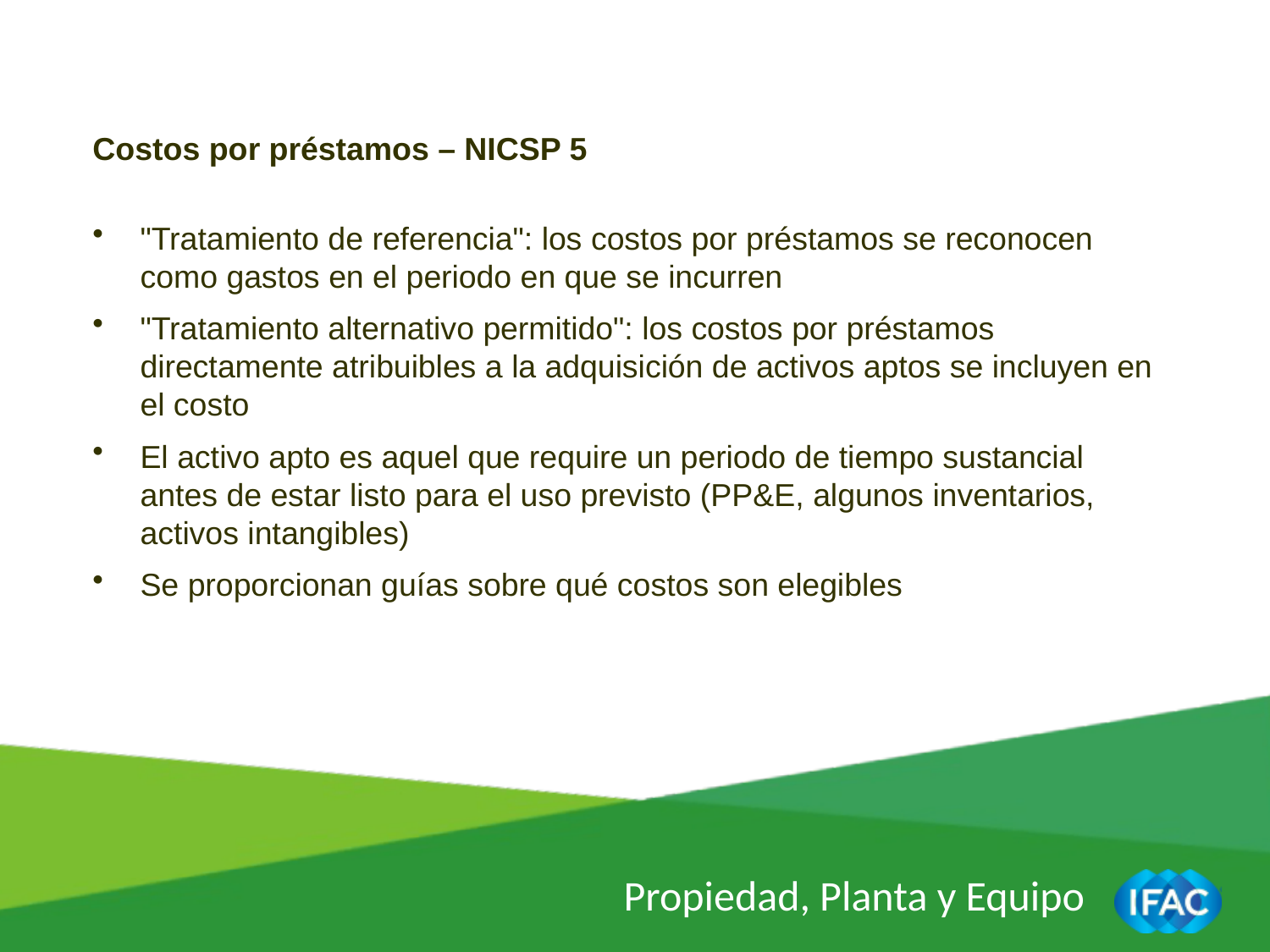

Costos por préstamos – NICSP 5

"Tratamiento de referencia": los costos por préstamos se reconocen como gastos en el periodo en que se incurren
"Tratamiento alternativo permitido": los costos por préstamos directamente atribuibles a la adquisición de activos aptos se incluyen en el costo
El activo apto es aquel que require un periodo de tiempo sustancial antes de estar listo para el uso previsto (PP&E, algunos inventarios, activos intangibles)
Se proporcionan guías sobre qué costos son elegibles

Propiedad, Planta y Equipo